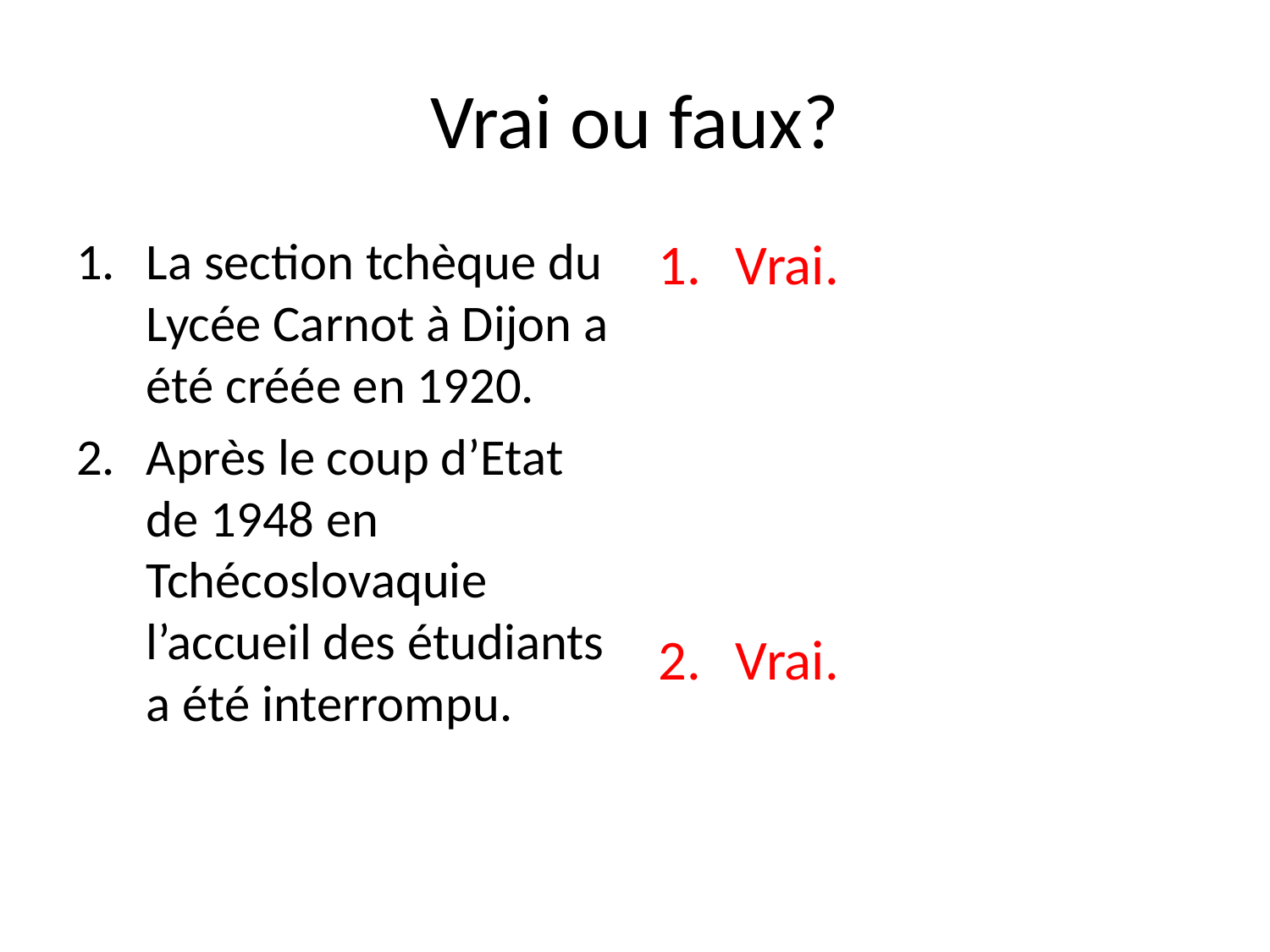

# Vrai ou faux?
La section tchèque du Lycée Carnot à Dijon a été créée en 1920.
Après le coup d’Etat de 1948 en Tchécoslovaquie l’accueil des étudiants a été interrompu.
Vrai.

Vrai.